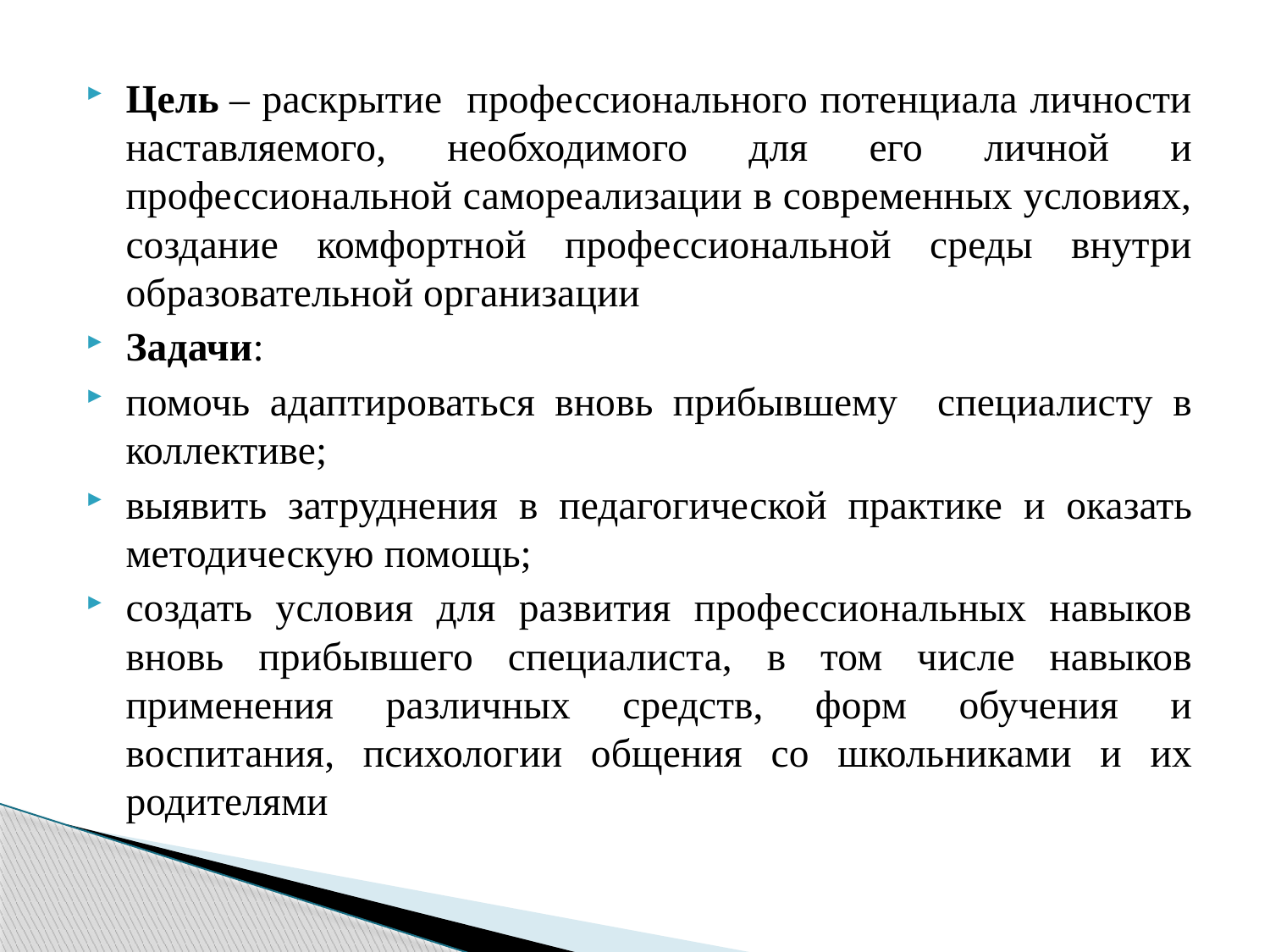

Цель – раскрытие  профессионального потенциала личности наставляемого, необходимого для его личной и профессиональной самореализации в современных условиях, создание комфортной профессиональной среды внутри образовательной организации
Задачи:
помочь адаптироваться вновь прибывшему  специалисту в коллективе;
выявить затруднения в педагогической практике и оказать методическую помощь;
создать условия для развития профессиональных навыков вновь прибывшего специалиста, в том числе навыков применения различных средств, форм обучения и воспитания, психологии общения со школьниками и их родителями